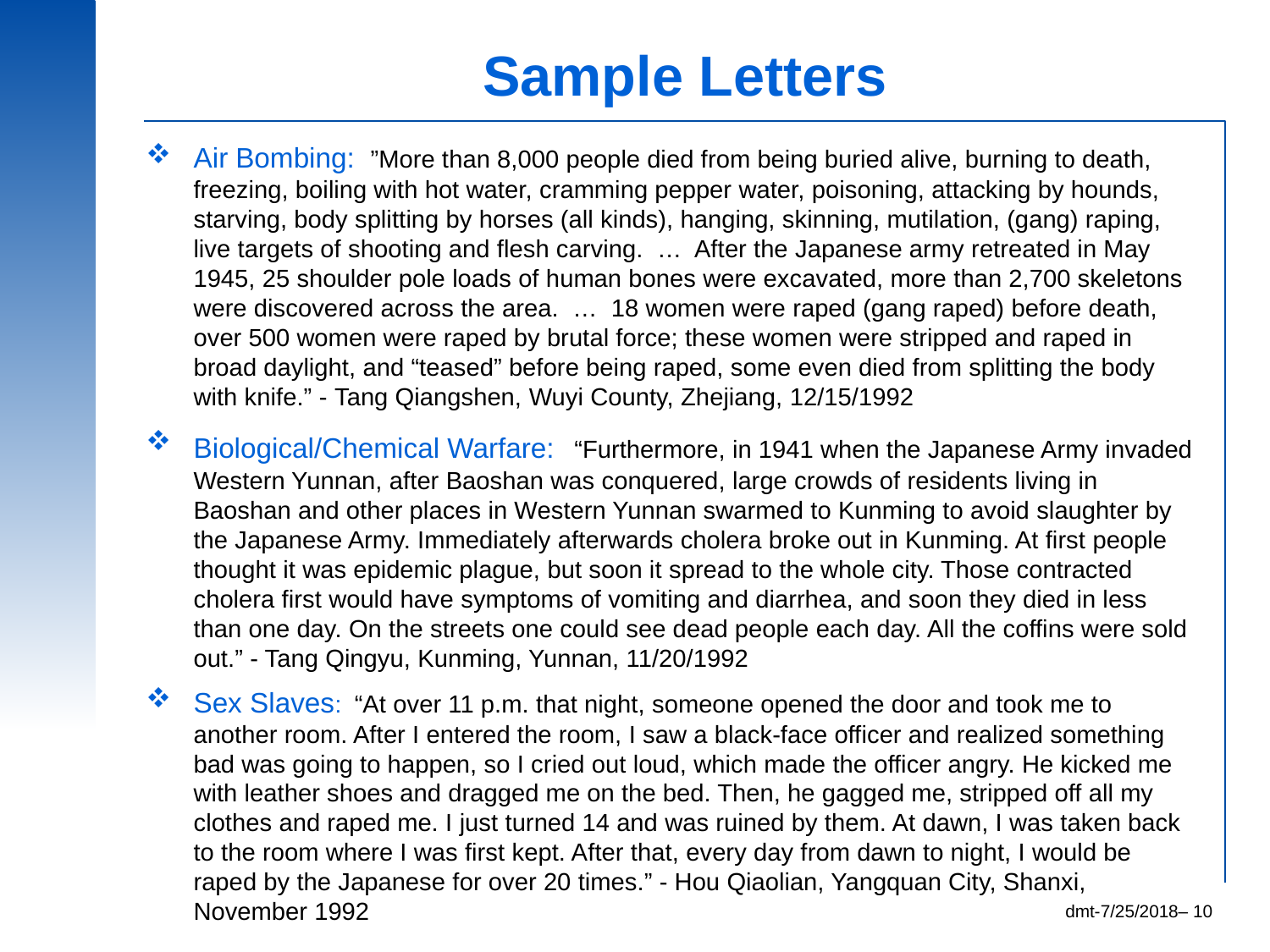

Sample Letters
#
Air Bombing:  ”More than 8,000 people died from being buried alive, burning to death, freezing, boiling with hot water, cramming pepper water, poisoning, attacking by hounds, starving, body splitting by horses (all kinds), hanging, skinning, mutilation, (gang) raping, live targets of shooting and flesh carving.  …  After the Japanese army retreated in May 1945, 25 shoulder pole loads of human bones were excavated, more than 2,700 skeletons were discovered across the area.  …  18 women were raped (gang raped) before death, over 500 women were raped by brutal force; these women were stripped and raped in broad daylight, and “teased” before being raped, some even died from splitting the body with knife.” - Tang Qiangshen, Wuyi County, Zhejiang, 12/15/1992
Biological/Chemical Warfare:  “Furthermore, in 1941 when the Japanese Army invaded Western Yunnan, after Baoshan was conquered, large crowds of residents living in Baoshan and other places in Western Yunnan swarmed to Kunming to avoid slaughter by the Japanese Army. Immediately afterwards cholera broke out in Kunming. At first people thought it was epidemic plague, but soon it spread to the whole city. Those contracted cholera first would have symptoms of vomiting and diarrhea, and soon they died in less than one day. On the streets one could see dead people each day. All the coffins were sold out.” - Tang Qingyu, Kunming, Yunnan, 11/20/1992
Sex Slaves:  “At over 11 p.m. that night, someone opened the door and took me to another room. After I entered the room, I saw a black-face officer and realized something bad was going to happen, so I cried out loud, which made the officer angry. He kicked me with leather shoes and dragged me on the bed. Then, he gagged me, stripped off all my clothes and raped me. I just turned 14 and was ruined by them. At dawn, I was taken back to the room where I was first kept. After that, every day from dawn to night, I would be raped by the Japanese for over 20 times.” - Hou Qiaolian, Yangquan City, Shanxi, November 1992